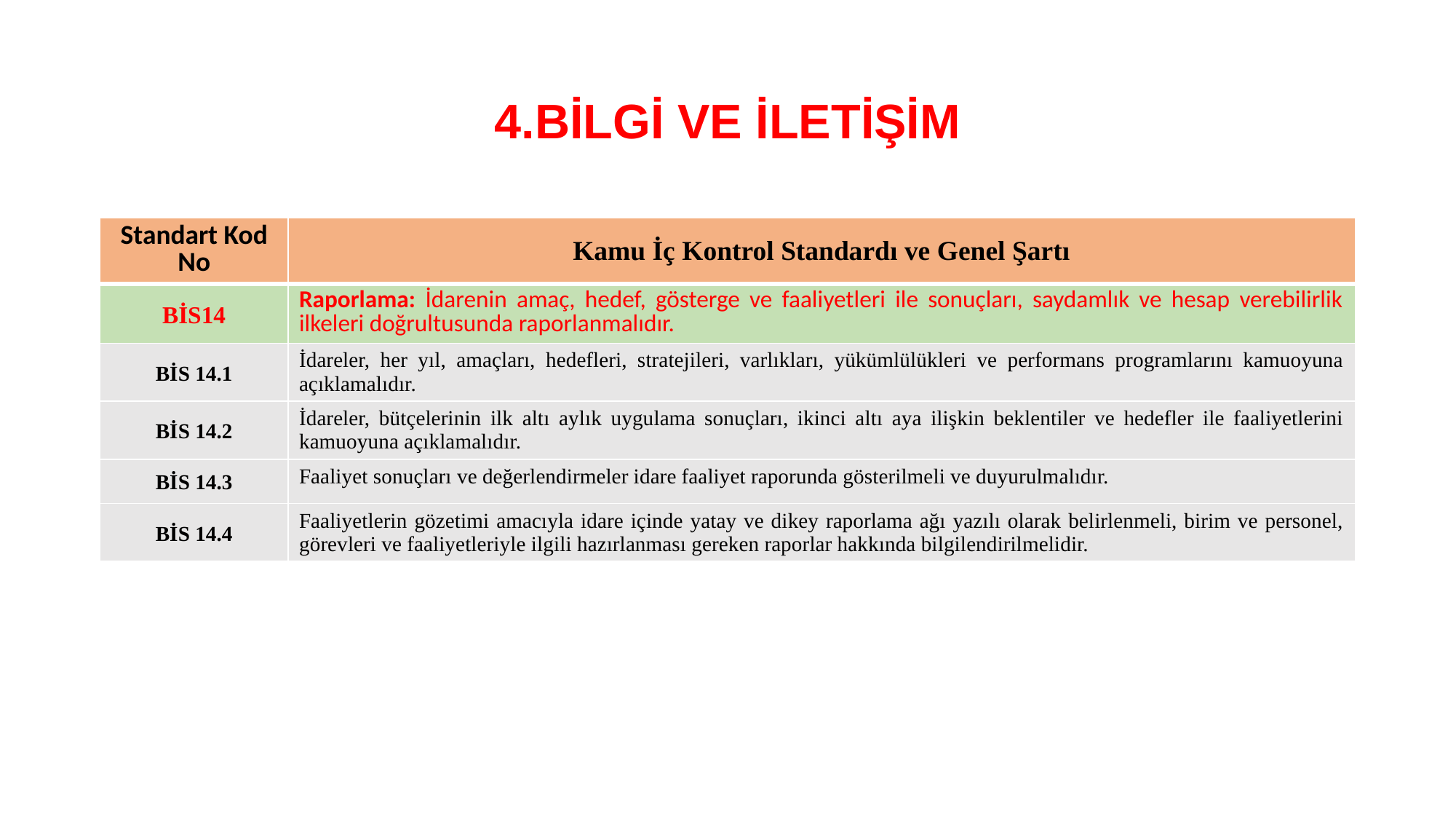

# 4.BİLGİ VE İLETİŞİM
| Standart Kod No | Kamu İç Kontrol Standardı ve Genel Şartı |
| --- | --- |
| BİS14 | Raporlama: İdarenin amaç, hedef, gösterge ve faaliyetleri ile sonuçları, saydamlık ve hesap verebilirlik ilkeleri doğrultusunda raporlanmalıdır. |
| BİS 14.1 | İdareler, her yıl, amaçları, hedefleri, stratejileri, varlıkları, yükümlülükleri ve performans programlarını kamuoyuna açıklamalıdır. |
| BİS 14.2 | İdareler, bütçelerinin ilk altı aylık uygulama sonuçları, ikinci altı aya ilişkin beklentiler ve hedefler ile faaliyetlerini kamuoyuna açıklamalıdır. |
| BİS 14.3 | Faaliyet sonuçları ve değerlendirmeler idare faaliyet raporunda gösterilmeli ve duyurulmalıdır. |
| BİS 14.4 | Faaliyetlerin gözetimi amacıyla idare içinde yatay ve dikey raporlama ağı yazılı olarak belirlenmeli, birim ve personel, görevleri ve faaliyetleriyle ilgili hazırlanması gereken raporlar hakkında bilgilendirilmelidir. |